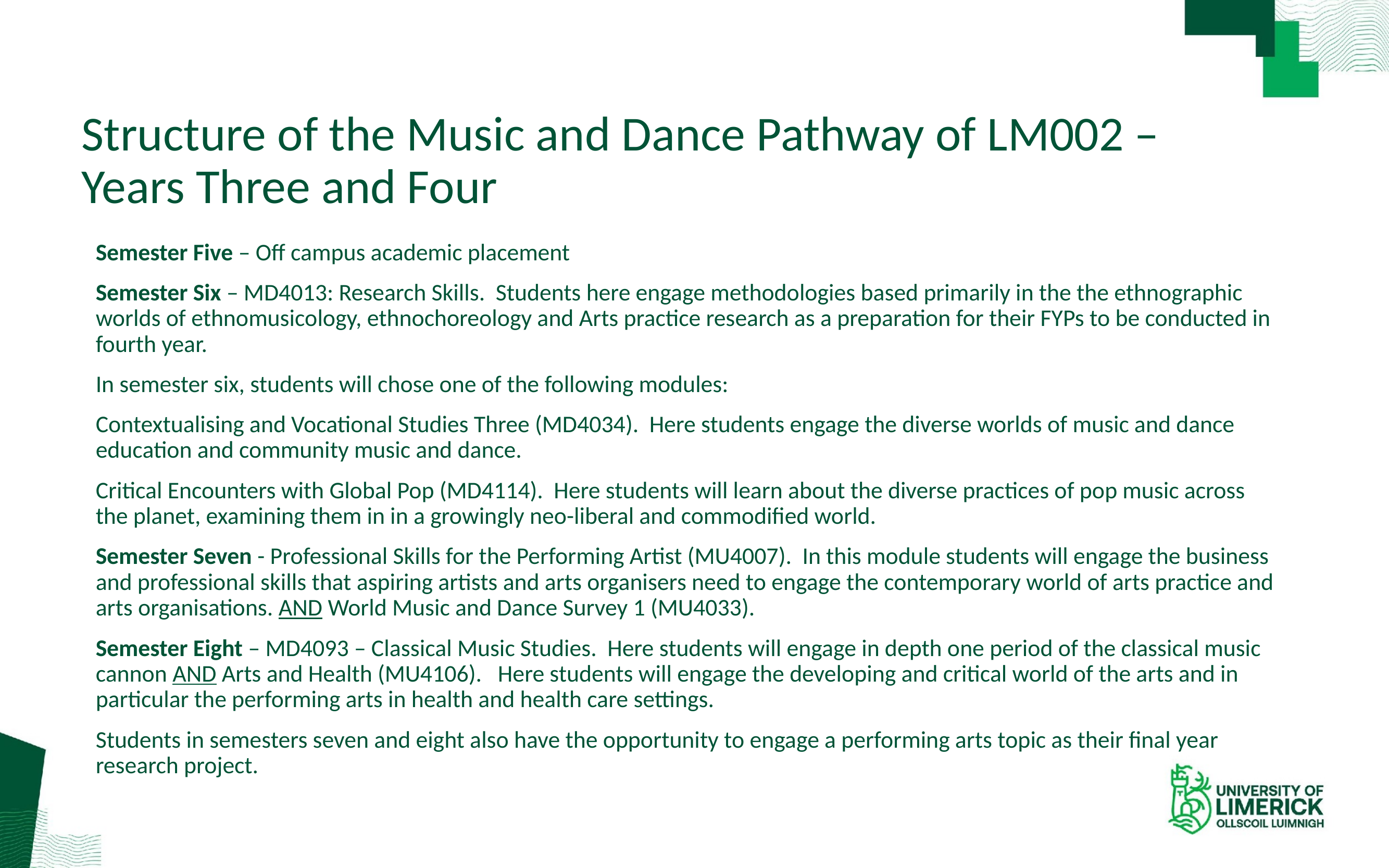

# Structure of the Music and Dance Pathway of LM002 – Years Three and Four
Semester Five – Off campus academic placement
Semester Six – MD4013: Research Skills.  Students here engage methodologies based primarily in the the ethnographic worlds of ethnomusicology, ethnochoreology and Arts practice research as a preparation for their FYPs to be conducted in fourth year.
In semester six, students will chose one of the following modules:
Contextualising and Vocational Studies Three (MD4034).  Here students engage the diverse worlds of music and dance education and community music and dance.
Critical Encounters with Global Pop (MD4114).  Here students will learn about the diverse practices of pop music across the planet, examining them in in a growingly neo-liberal and commodified world.
Semester Seven - Professional Skills for the Performing Artist (MU4007).  In this module students will engage the business and professional skills that aspiring artists and arts organisers need to engage the contemporary world of arts practice and arts organisations. AND World Music and Dance Survey 1 (MU4033).
Semester Eight – MD4093 – Classical Music Studies.  Here students will engage in depth one period of the classical music cannon AND Arts and Health (MU4106).   Here students will engage the developing and critical world of the arts and in particular the performing arts in health and health care settings.
Students in semesters seven and eight also have the opportunity to engage a performing arts topic as their final year research project.